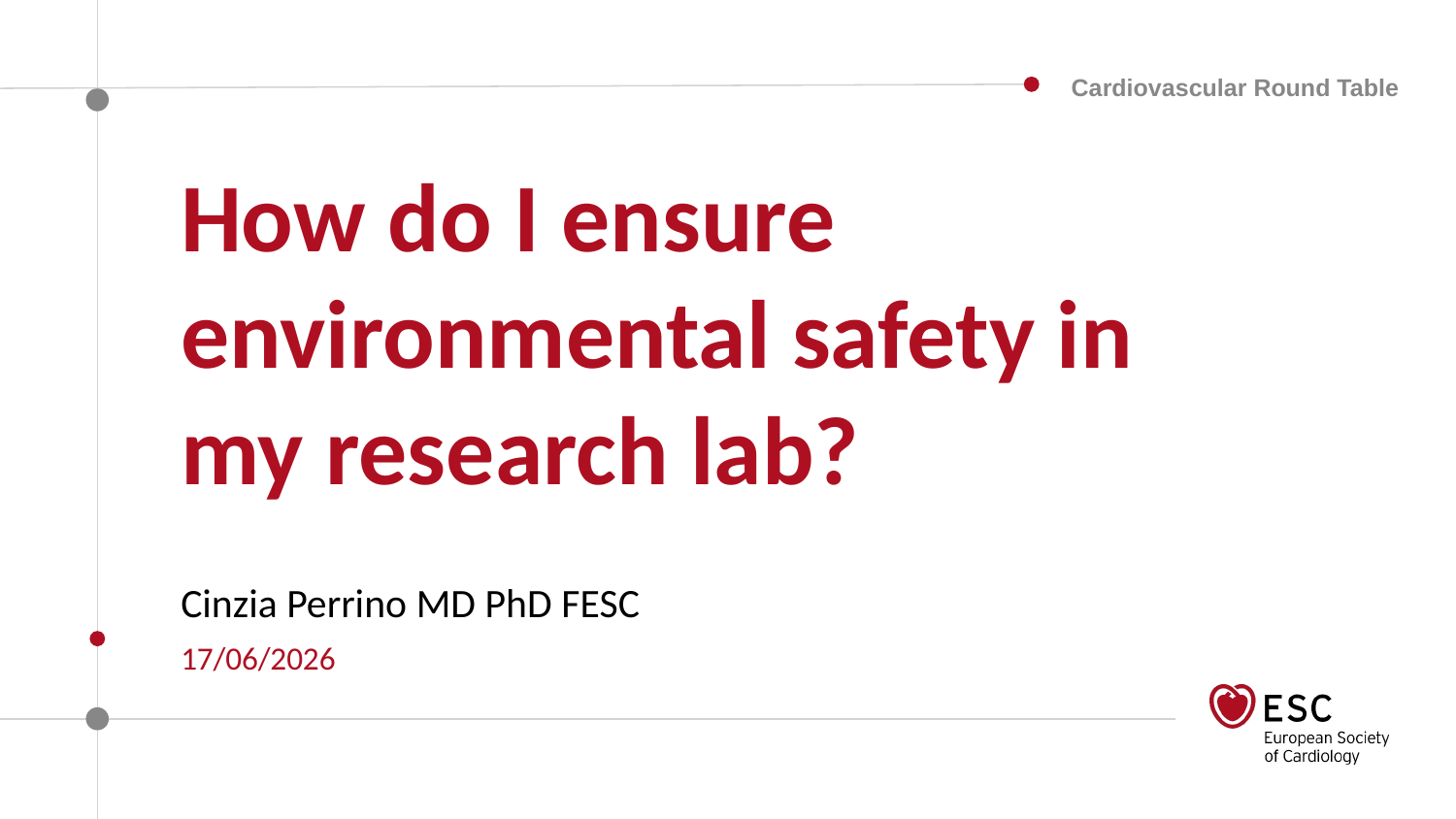

How do I ensure environmental safety in my research lab?
Cinzia Perrino MD PhD FESC
17/06/2026